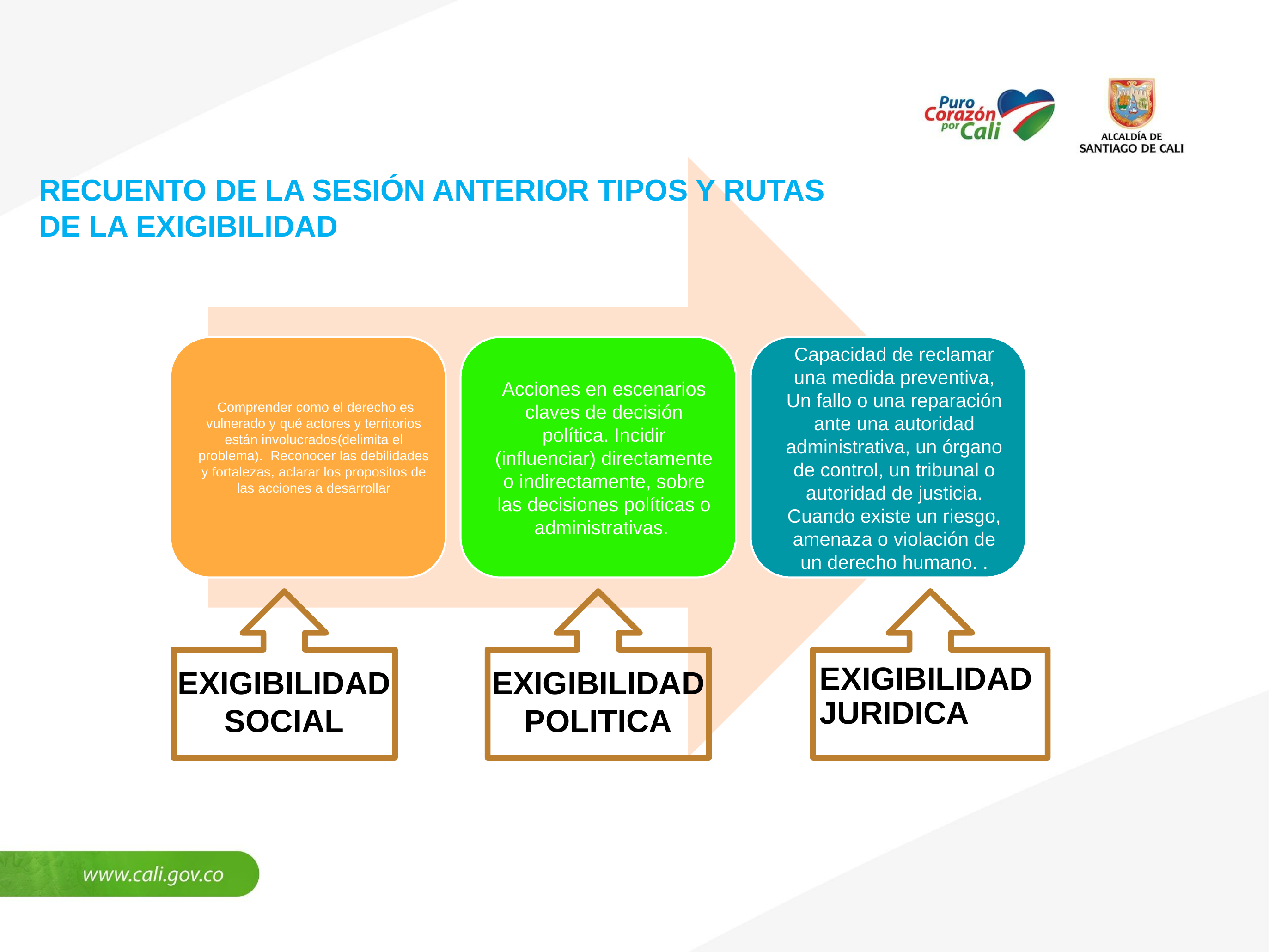

Comprender como el derecho es vulnerado y qué actores y territorios están involucrados(delimita el problema).  Reconocer las debilidades y fortalezas, aclarar los propositos de las acciones a desarrollar

Acciones en escenarios claves de decisión política. Incidir (influenciar) directamente o indirectamente, sobre las decisiones políticas o administrativas.
Capacidad de reclamar una medida preventiva, Un fallo o una reparación ante una autoridad administrativa, un órgano de control, un tribunal o autoridad de justicia. Cuando existe un riesgo, amenaza o violación de un derecho humano. .
# RECUENTO DE LA SESIÓN ANTERIOR TIPOS Y RUTAS DE LA EXIGIBILIDAD

EXIGIBILIDAD SOCIAL
EXIGIBILIDAD POLITICA
EXIGIBILIDAD JURIDICA